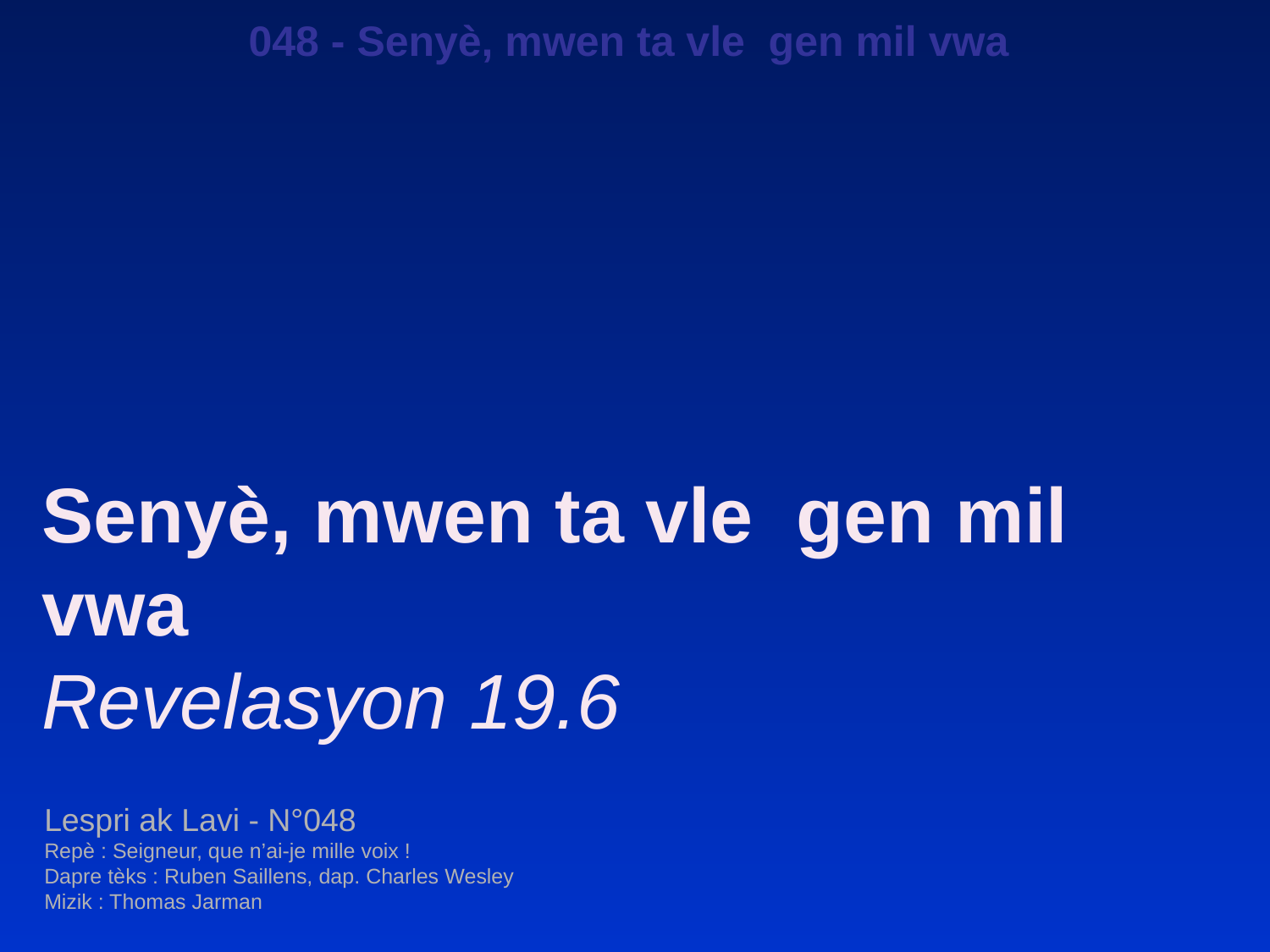

048 - Senyè, mwen ta vle  gen mil vwa
Senyè, mwen ta vle  gen mil vwa
Revelasyon 19.6
Lespri ak Lavi - N°048
Repè : Seigneur, que n’ai-je mille voix !
Dapre tèks : Ruben Saillens, dap. Charles Wesley
Mizik : Thomas Jarman